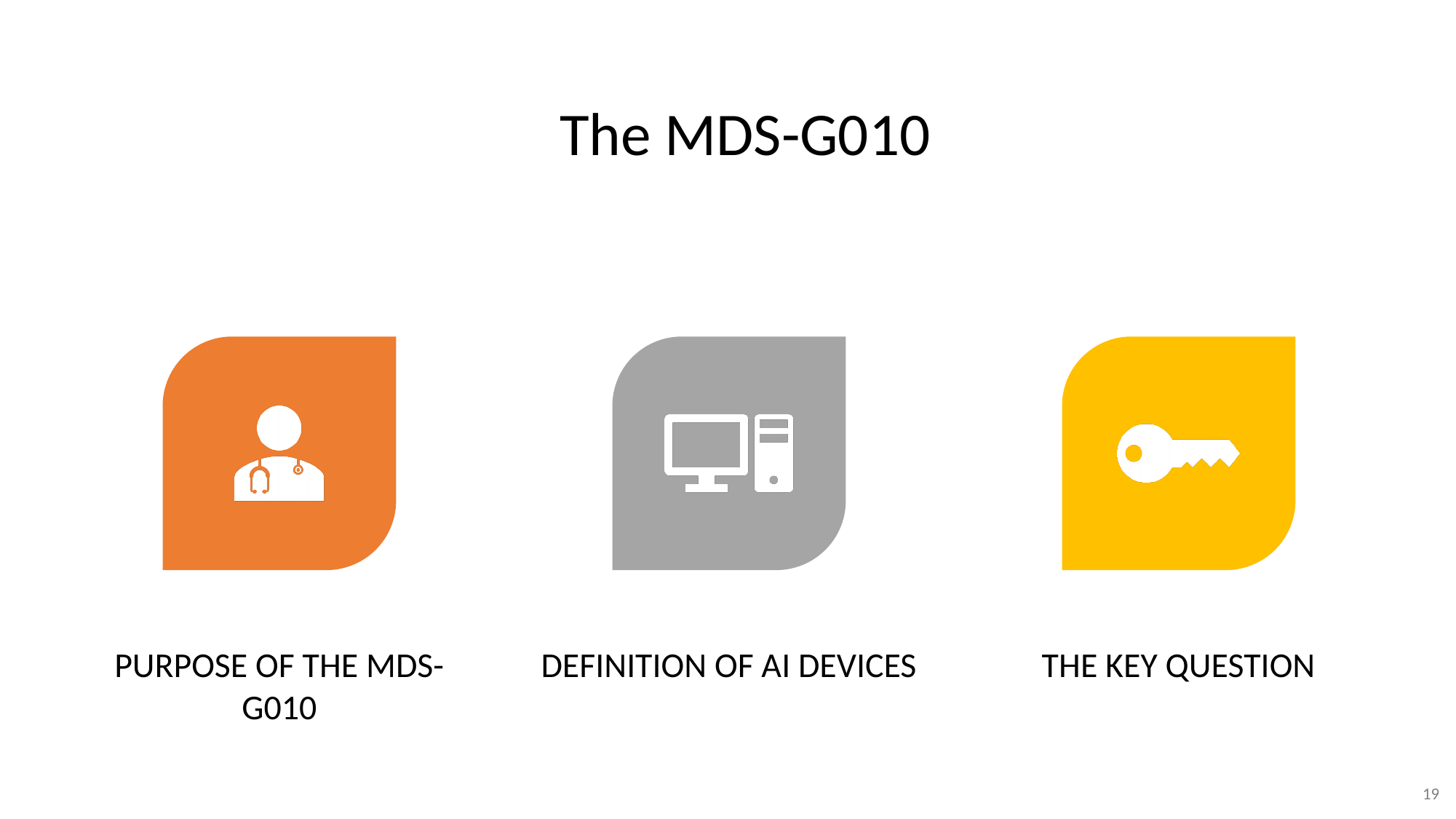

# The MDS-G010
Purpose of the MDS-G010
Definition of AI devices
The key question
19